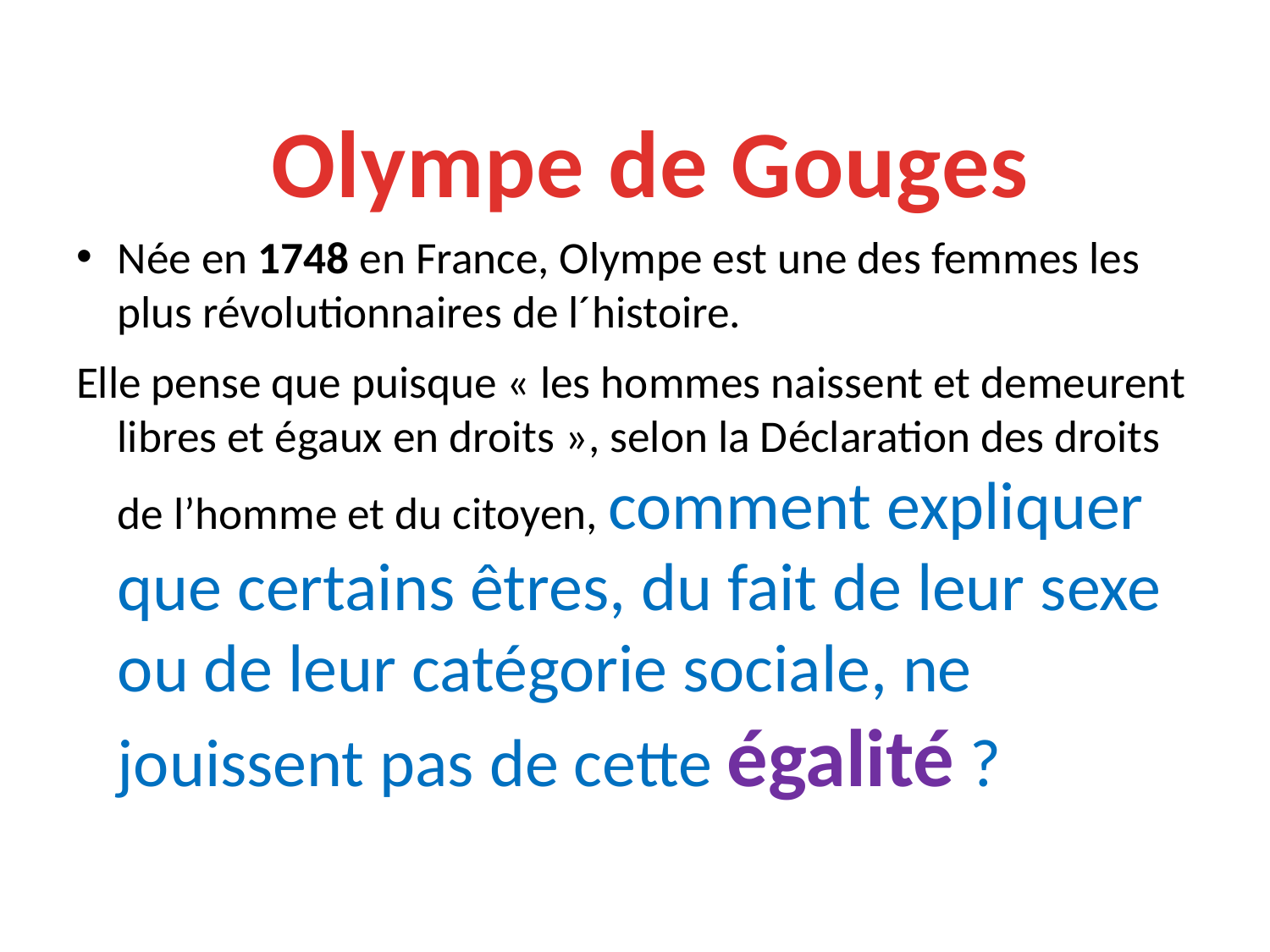

#
Olympe de Gouges
Née en 1748 en France, Olympe est une des femmes les plus révolutionnaires de l´histoire.
Elle pense que puisque « les hommes naissent et demeurent libres et égaux en droits », selon la Déclaration des droits de l’homme et du citoyen, comment expliquer que certains êtres, du fait de leur sexe ou de leur catégorie sociale, ne jouissent pas de cette égalité ?